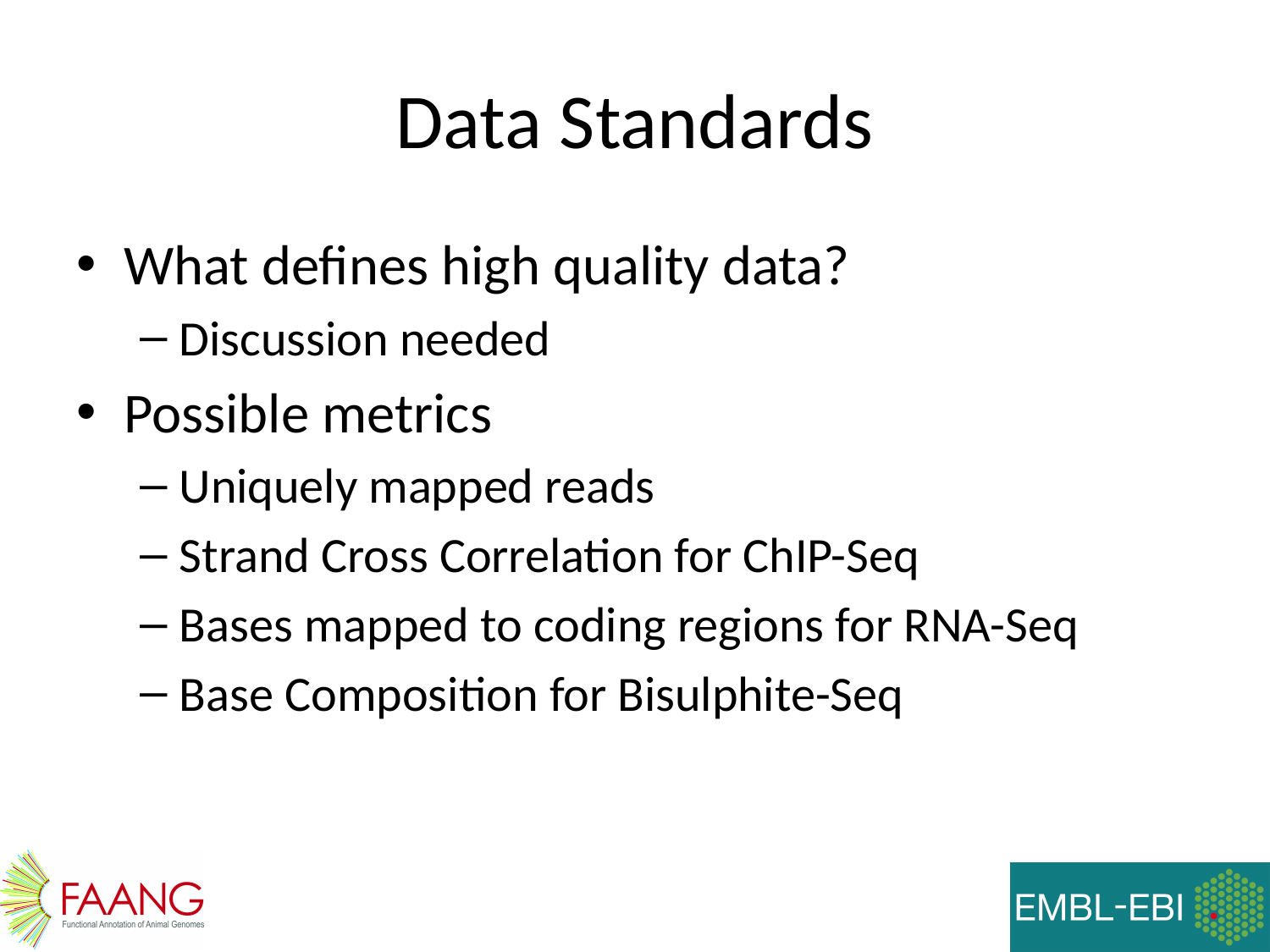

# Data Standards
What defines high quality data?
Discussion needed
Possible metrics
Uniquely mapped reads
Strand Cross Correlation for ChIP-Seq
Bases mapped to coding regions for RNA-Seq
Base Composition for Bisulphite-Seq